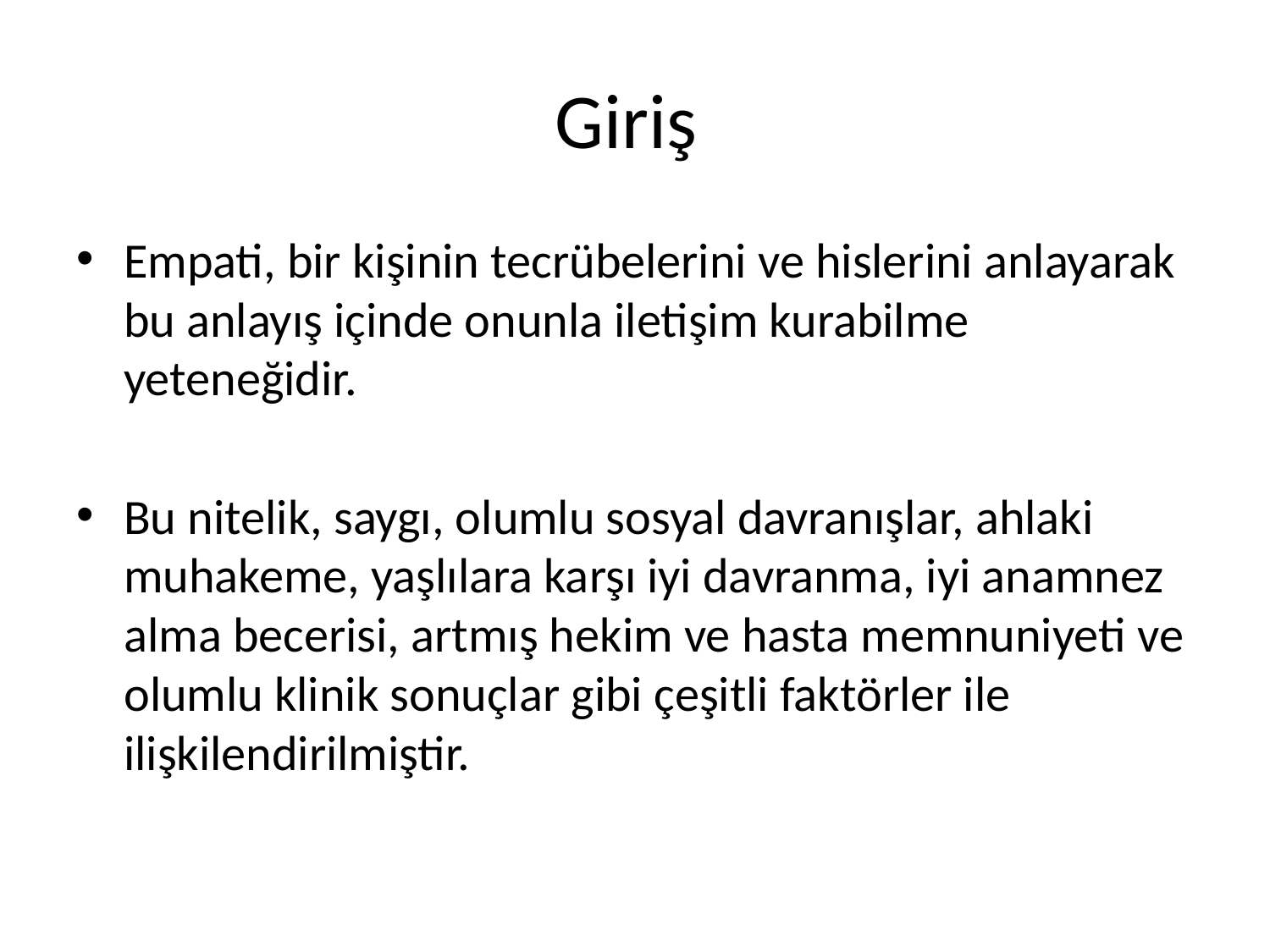

# Giriş
Empati, bir kişinin tecrübelerini ve hislerini anlayarak bu anlayış içinde onunla iletişim kurabilme yeteneğidir.

Bu nitelik, saygı, olumlu sosyal davranışlar, ahlaki muhakeme, yaşlılara karşı iyi davranma, iyi anamnez alma becerisi, artmış hekim ve hasta memnuniyeti ve olumlu klinik sonuçlar gibi çeşitli faktörler ile ilişkilendirilmiştir.